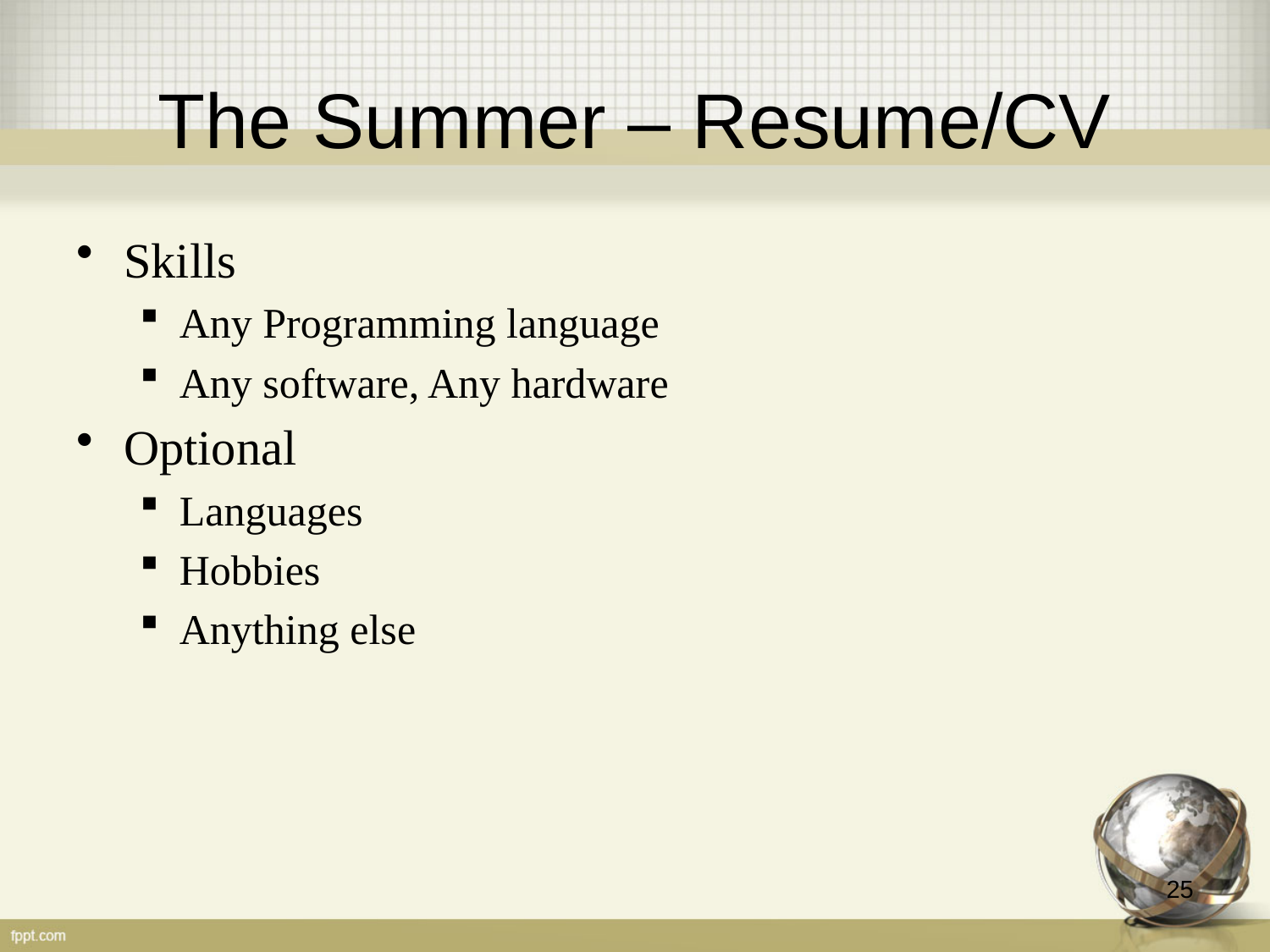

# The Summer – Resume/CV
Skills
Any Programming language
Any software, Any hardware
Optional
Languages
Hobbies
Anything else

25